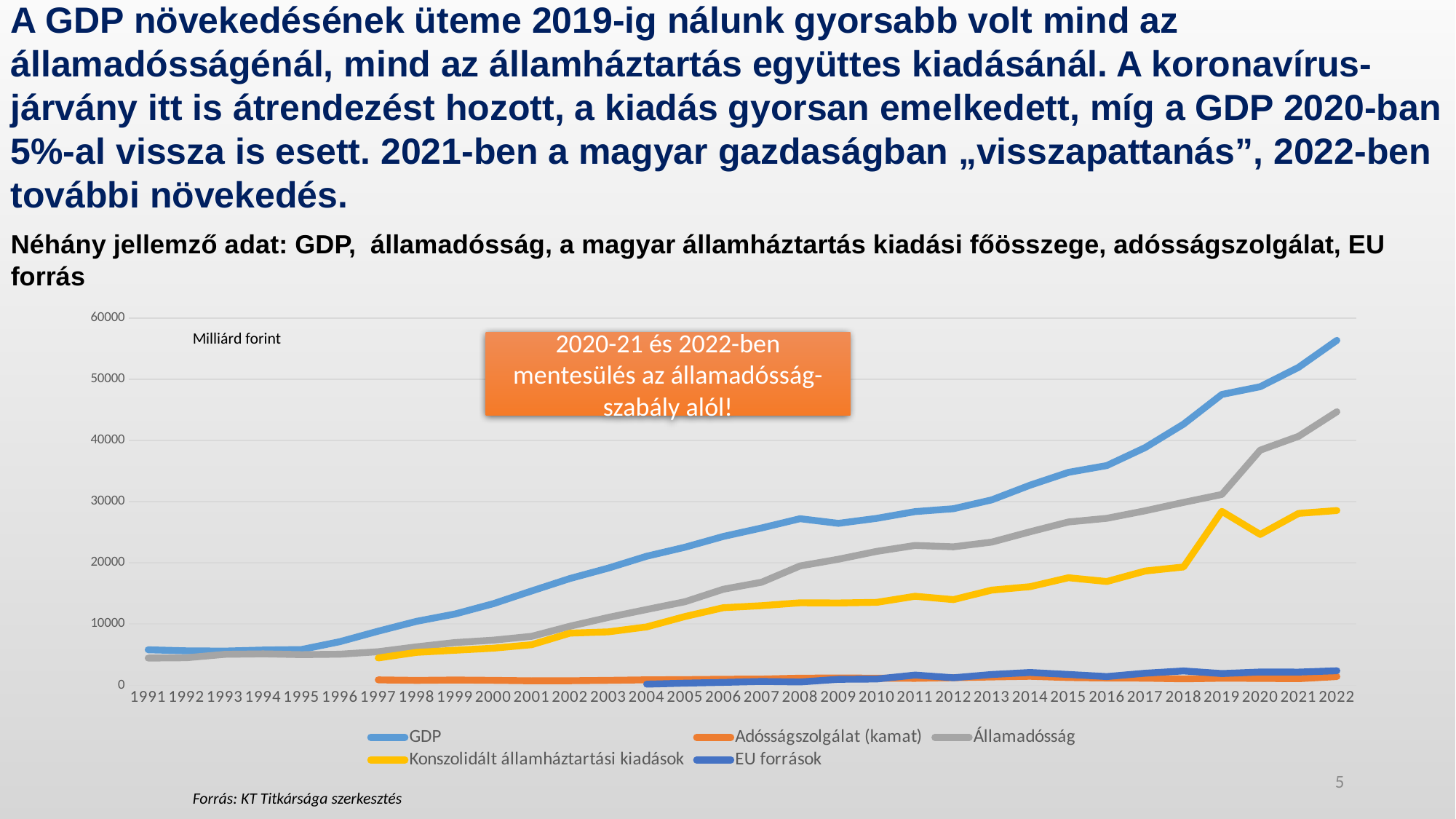

A GDP növekedésének üteme 2019-ig nálunk gyorsabb volt mind az államadósságénál, mind az államháztartás együttes kiadásánál. A koronavírus-járvány itt is átrendezést hozott, a kiadás gyorsan emelkedett, míg a GDP 2020-ban 5%-al vissza is esett. 2021-ben a magyar gazdaságban „visszapattanás”, 2022-ben további növekedés.

Néhány jellemző adat: GDP,  államadósság, a magyar államháztartás kiadási főösszege, adósságszolgálat, EU forrás

### Chart

| Category | GDP | Adósságszolgálat (kamat) | Államadósság | Konszolidált államháztartási kiadások | EU források |
|---|---|---|---|---|---|
| 1991 | 5793.4 | None | 4437.8 | None | None |
| 1992 | 5621.1 | None | 4491.3 | None | None |
| 1993 | 5578.0 | None | 5048.1 | None | None |
| 1994 | 5750.3 | None | 5123.5 | None | None |
| 1995 | 5836.5 | None | 4996.0 | None | None |
| 1996 | 7122.3 | None | 5071.1 | None | None |
| 1997 | 8834.6 | 873.7 | 5477.4 | 4458.0 | None |
| 1998 | 10442.8 | 787.5 | 6276.1 | 5372.0 | None |
| 1999 | 11637.5 | 850.3 | 6970.9 | 5716.1 | None |
| 2000 | 13324.1 | 797.0 | 7368.2 | 6048.3 | None |
| 2001 | 15398.7 | 719.1 | 7991.0 | 6619.0 | None |
| 2002 | 17433.9 | 735.2 | 9640.9 | 8509.3 | None |
| 2003 | 19133.8 | 797.7 | 11078.5 | 8717.0 | None |
| 2004 | 21077.5 | 883.9 | 12372.5 | 9525.1 | 175.4 |
| 2005 | 22549.0 | 914.4 | 13642.2 | 11230.9 | 342.9 |
| 2006 | 24316.3 | 983.3 | 15684.0 | 12666.1 | 464.8 |
| 2007 | 25701.4 | 1006.1 | 16834.4 | 12997.0 | 615.0 |
| 2008 | 27217.4 | 1155.7 | 19487.6 | 13466.2 | 530.3 |
| 2009 | 26458.3 | 1182.0 | 20584.5 | 13438.2 | 966.5 |
| 2010 | 27268.9 | 1156.6 | 21869.6 | 13539.0 | 1017.4 |
| 2011 | 28370.8 | 1123.6 | 22838.5 | 14537.7 | 1658.6 |
| 2012 | 28847.9 | 1228.5 | 22616.8 | 13989.1 | 1216.8 |
| 2013 | 30290.3 | 1352.0 | 23384.1 | 15540.0 | 1754.7 |
| 2014 | 32694.2 | 1456.3 | 25076.5 | 16102.3 | 2084.6 |
| 2015 | 34785.2 | 1253.3 | 26680.3 | 17560.4 | 1762.6 |
| 2016 | 35896.3 | 1174.9 | 27281.2 | 16945.1 | 1413.9 |
| 2017 | 38835.2 | 1151.1 | 28505.1 | 18662.6 | 1961.9 |
| 2018 | 42662.3 | 1039.3 | 29878.1 | 19318.4 | 2336.7 |
| 2019 | 47513.9 | 1139.2 | 31178.0 | 28413.9 | 1905.7 |
| 2020 | 48779.5 | 1110.9 | 38408.0 | 24644.4 | 2158.9 |
| 2021 | 51950.0 | 1064.2 | 40672.1 | 28076.6 | 2142.7 |
| 2022 | 56360.6 | 1413.0 | 44693.9 | 28546.4 | 2363.3 |
Milliárd forint
2020-21 és 2022-ben mentesülés az államadósság-szabály alól!
5
Forrás: KT Titkársága szerkesztés